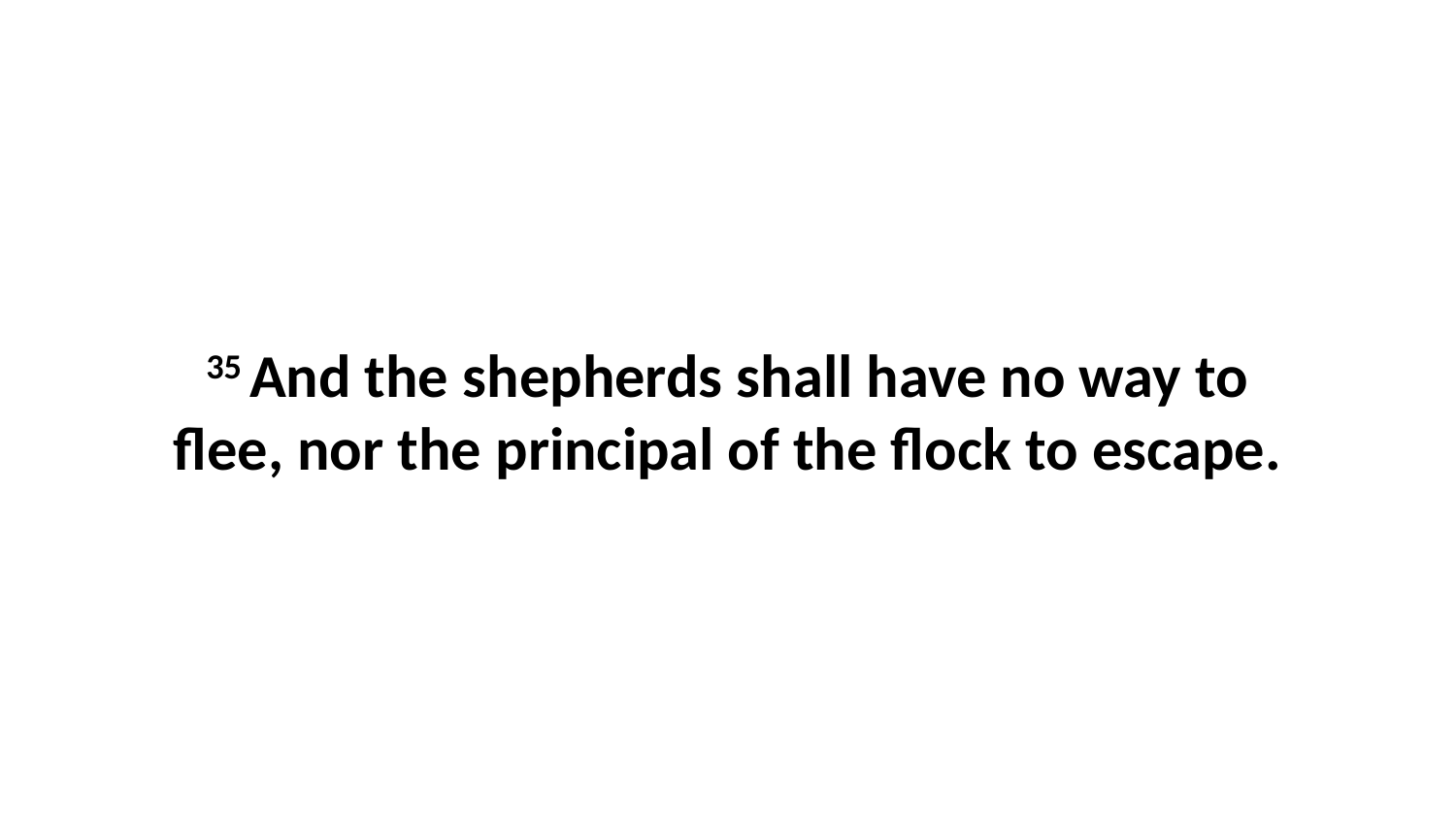

35 And the shepherds shall have no way to flee, nor the principal of the flock to escape.